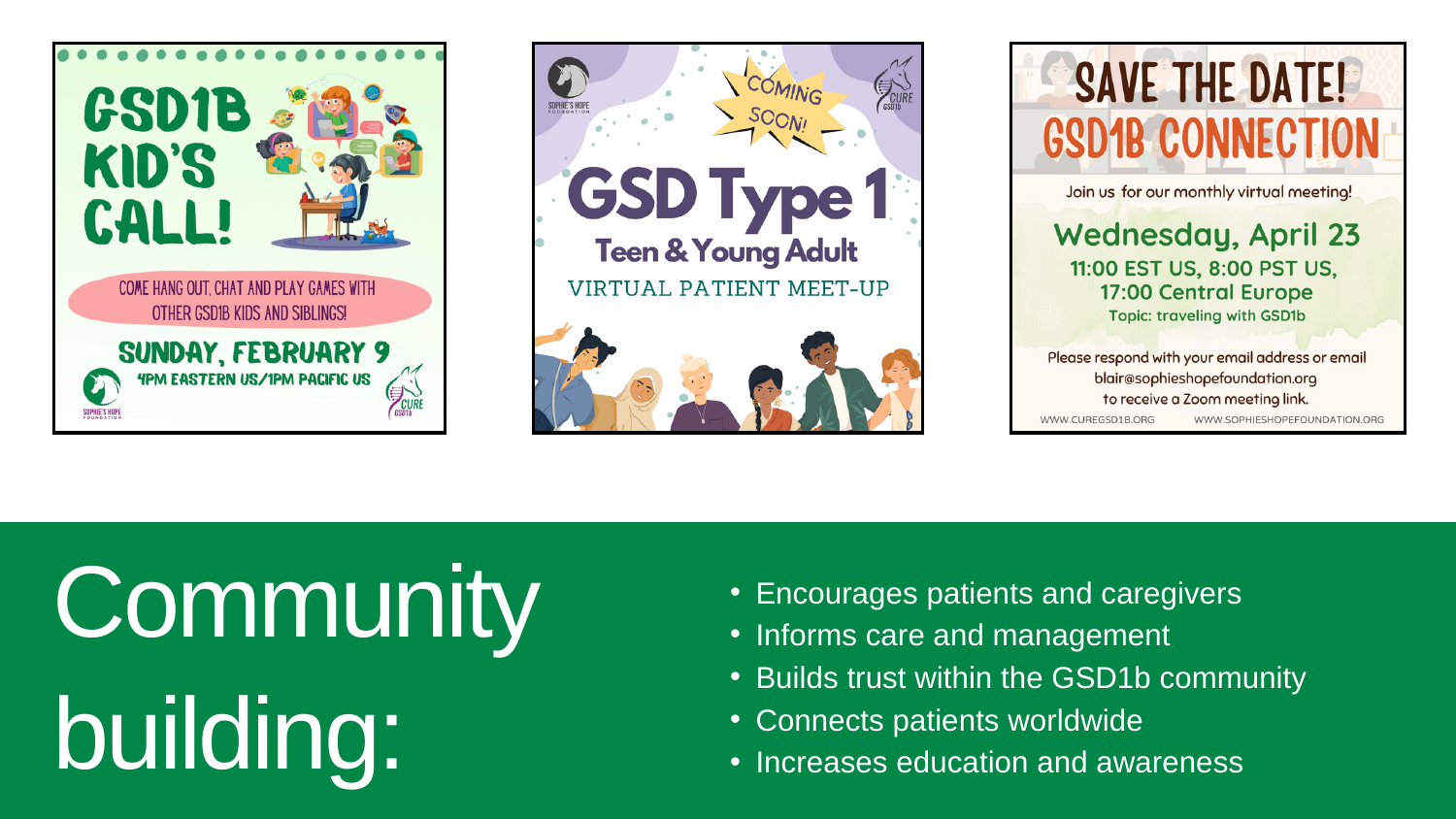

Community building:
Encourages patients and caregivers
Informs care and management
Builds trust within the GSD1b community
Connects patients worldwide
Increases education and awareness